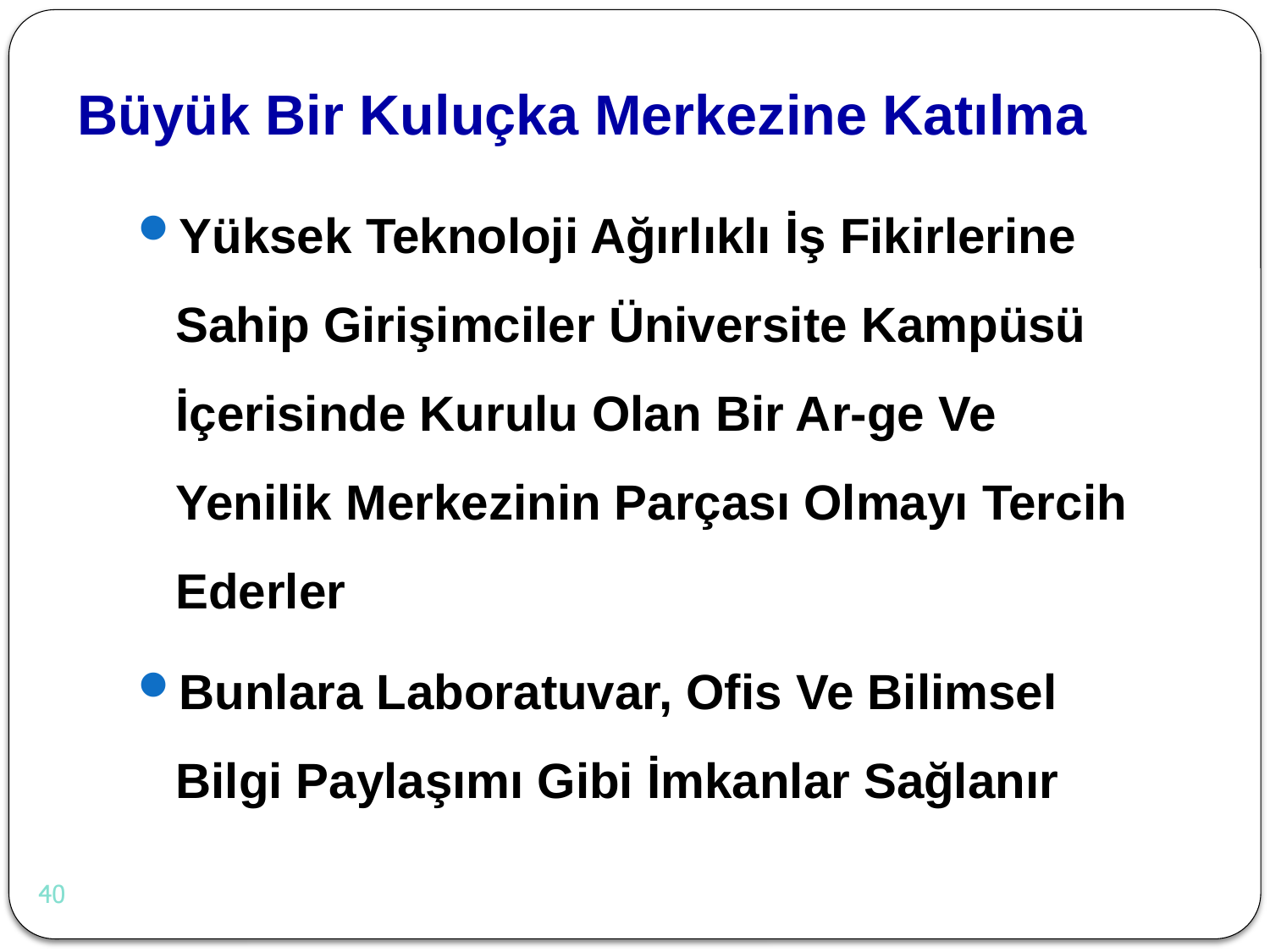

# Büyük Bir Kuluçka Merkezine Katılma
Yüksek Teknoloji Ağırlıklı İş Fikirlerine Sahip Girişimciler Üniversite Kampüsü İçerisinde Kurulu Olan Bir Ar-ge Ve Yenilik Merkezinin Parçası Olmayı Tercih Ederler
Bunlara Laboratuvar, Ofis Ve Bilimsel Bilgi Paylaşımı Gibi İmkanlar Sağlanır

40